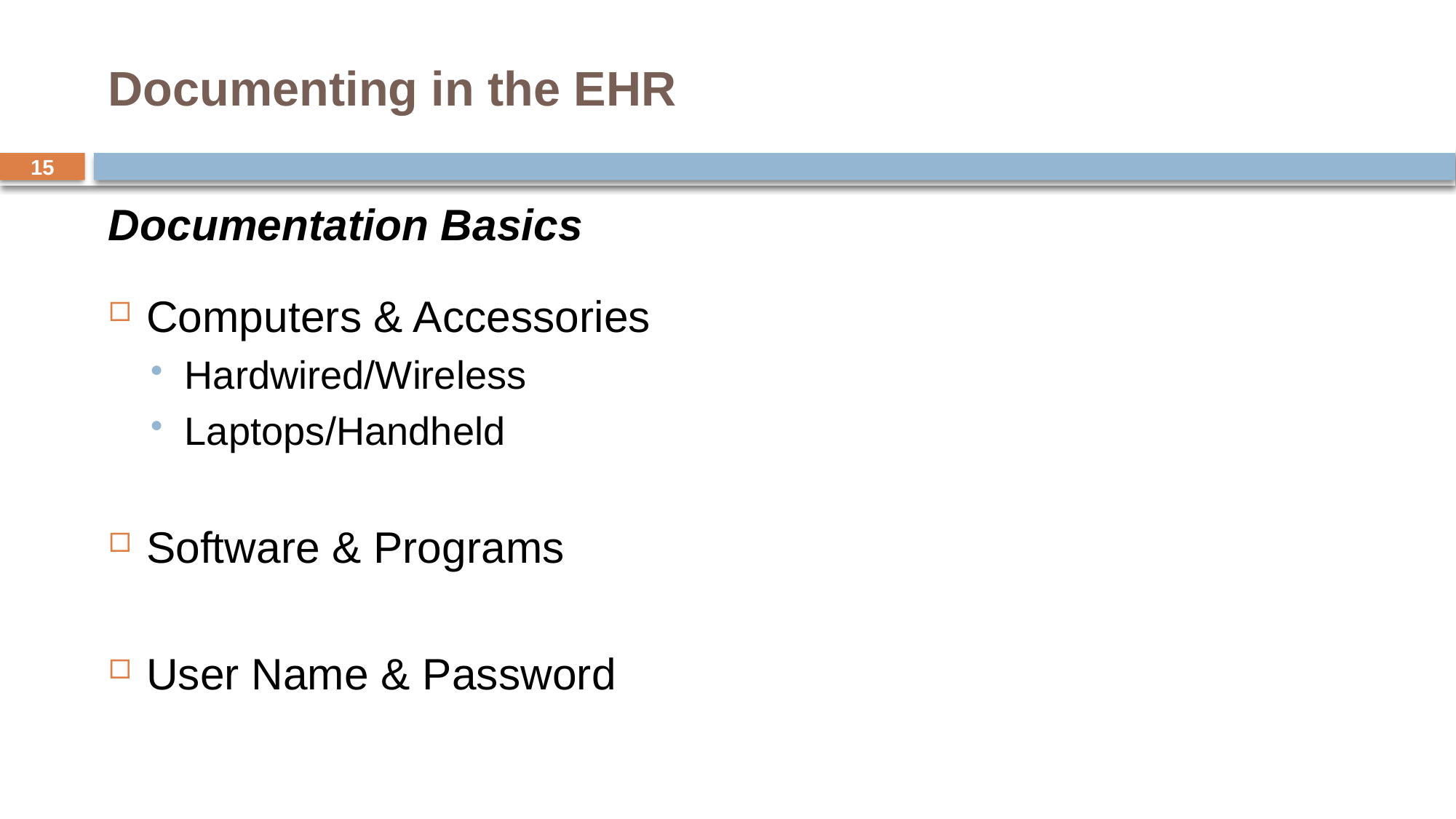

# Documenting in the EHR
15
Documentation Basics

Computers & Accessories
Hardwired/Wireless
Laptops/Handheld

Software & Programs

User Name & Password